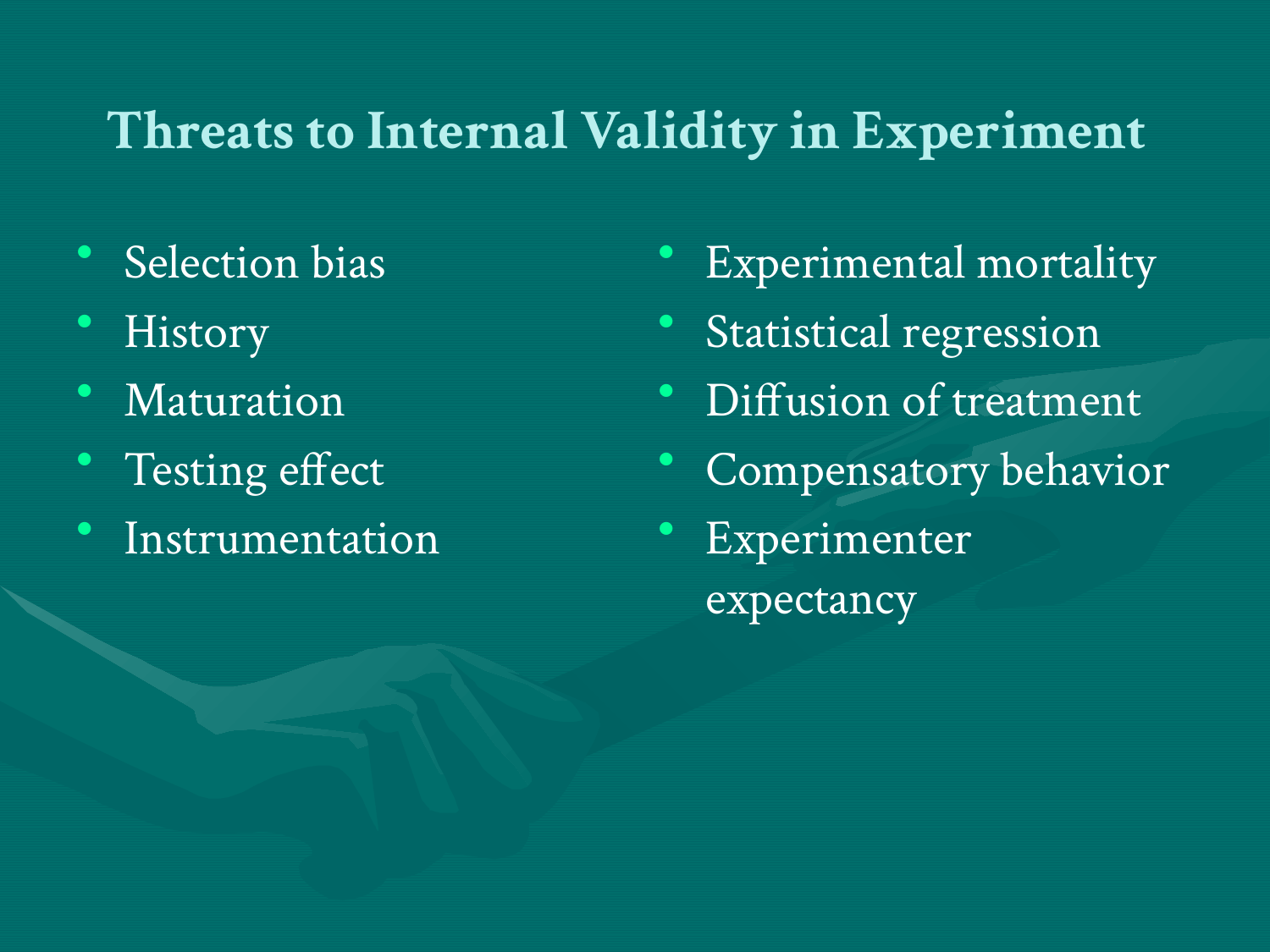

# Threats to Internal Validity in Experiment
Selection bias
History
Maturation
Testing effect
Instrumentation
Experimental mortality
Statistical regression
Diffusion of treatment
Compensatory behavior
Experimenter expectancy